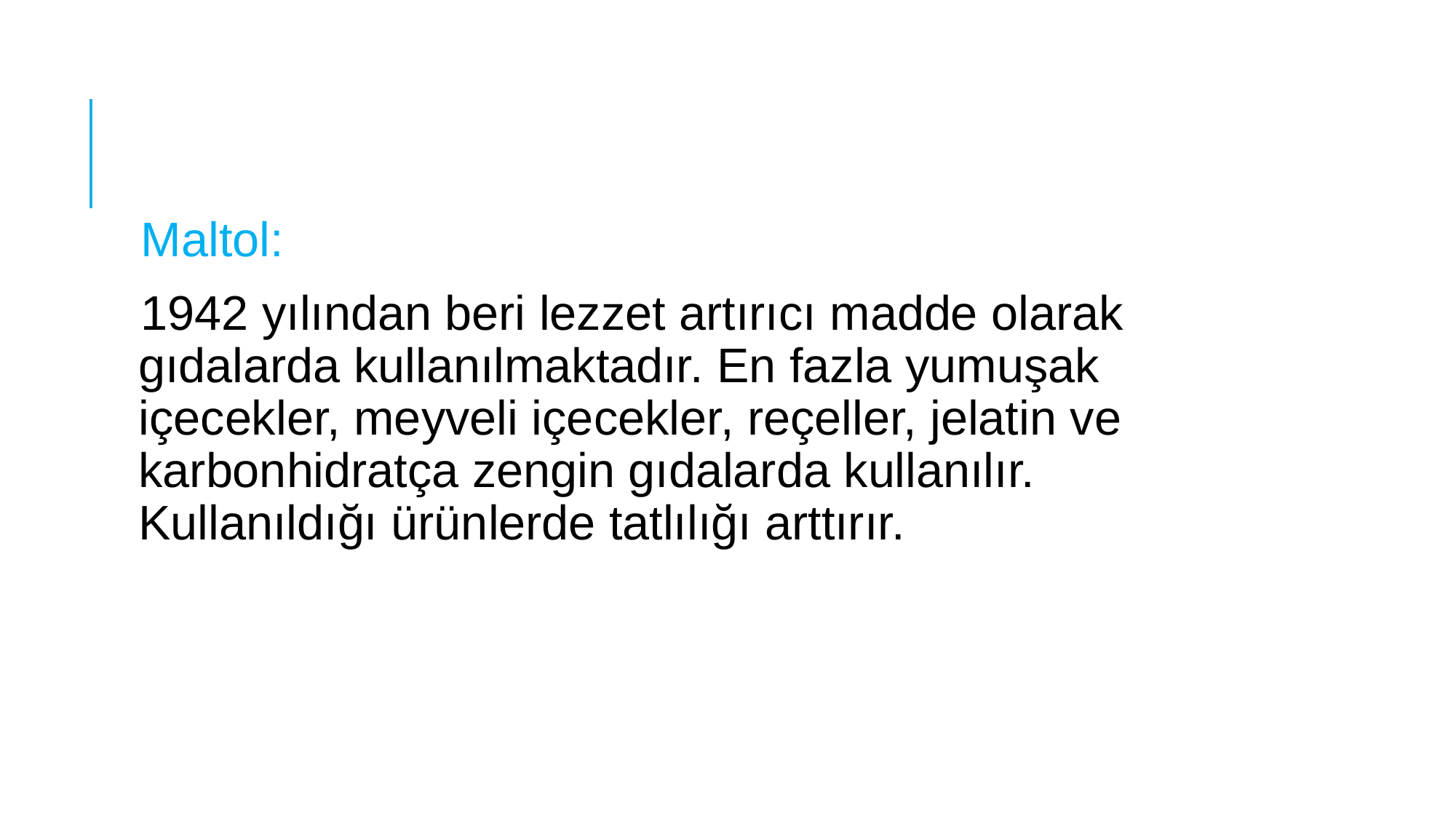

Maltol:
1942 yılından beri lezzet artırıcı madde olarak gıdalarda kullanılmaktadır. En fazla yumuşak içecekler, meyveli içecekler, reçeller, jelatin ve karbonhidratça zengin gıdalarda kullanılır. Kullanıldığı ürünlerde tatlılığı arttırır.